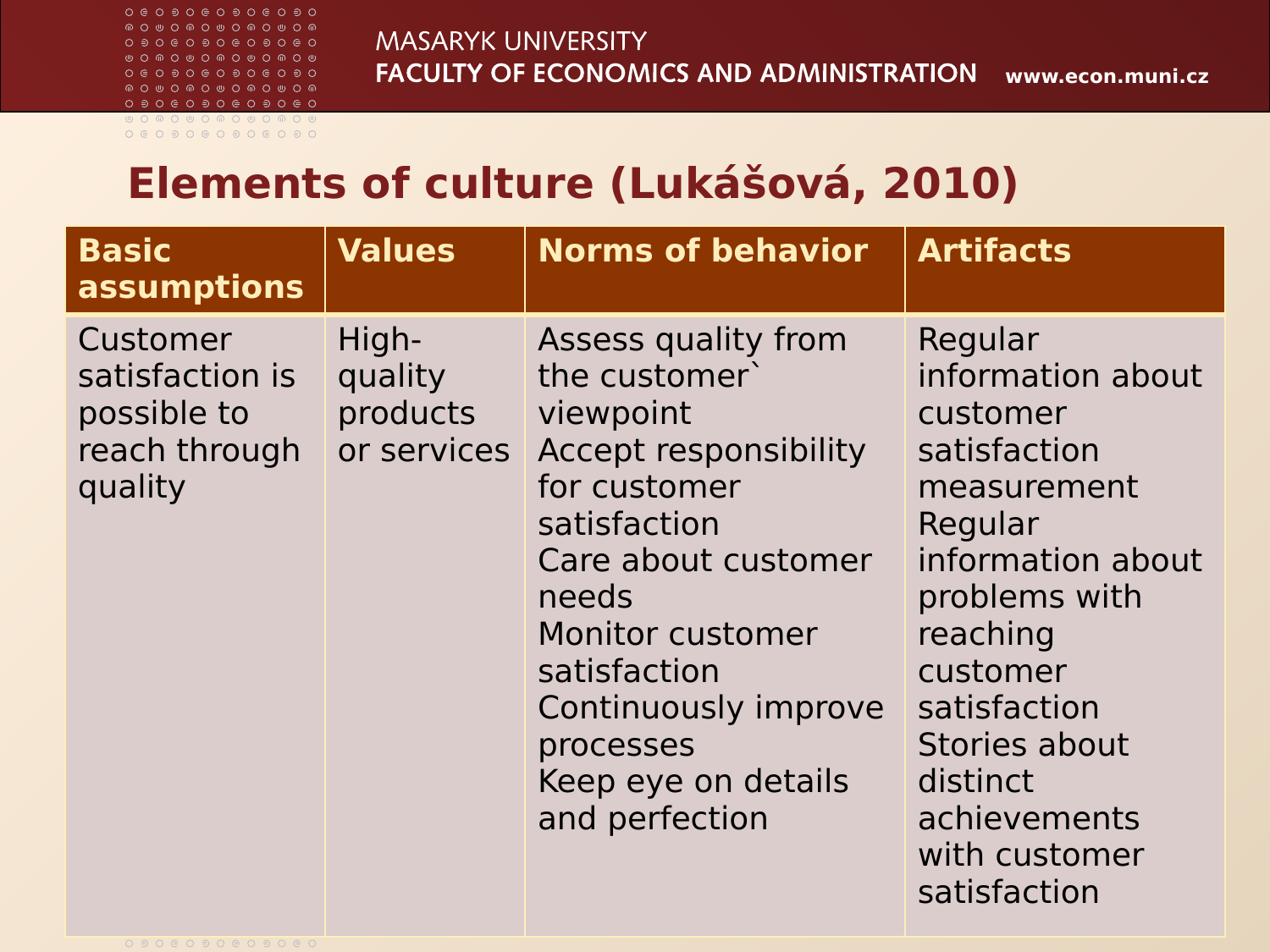

# Elements of culture (Lukášová, 2010)
| Basic assumptions | Values | Norms of behavior | Artifacts |
| --- | --- | --- | --- |
| Customer satisfaction is possible to reach through quality | High-quality products or services | Assess quality from the customer` viewpoint Accept responsibility for customer satisfaction Care about customer needs Monitor customer satisfaction Continuously improve processes Keep eye on details and perfection | Regular information about customer satisfaction measurement Regular information about problems with reaching customer satisfaction Stories about distinct achievements with customer satisfaction |

10
10